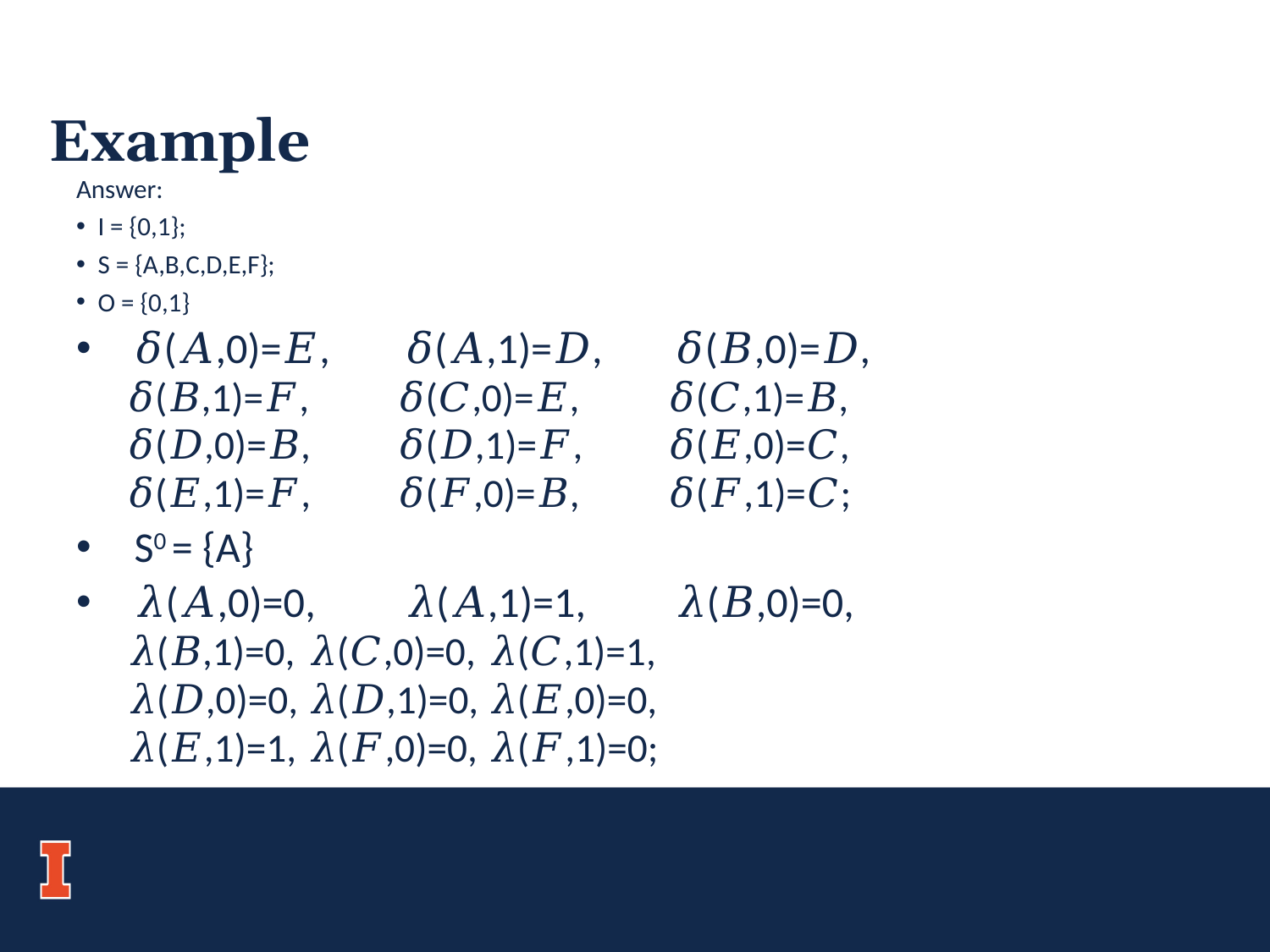

# Example
Answer:
I = {0,1};
S = {A,B,C,D,E,F};
O = {0,1}
𝛿(𝐴,0)=𝐸, 	𝛿(𝐴,1)=𝐷, 	𝛿(𝐵,0)=𝐷,
𝛿(𝐵,1)=𝐹, 		𝛿(𝐶,0)=𝐸, 	𝛿(𝐶,1)=𝐵,
𝛿(𝐷,0)=𝐵, 	𝛿(𝐷,1)=𝐹, 	𝛿(𝐸,0)=𝐶,
𝛿(𝐸,1)=𝐹, 		𝛿(𝐹,0)=𝐵, 	𝛿(𝐹,1)=𝐶;
S0 = {A}
𝜆(𝐴,0)=0, 	𝜆(𝐴,1)=1, 	𝜆(𝐵,0)=0,
𝜆(𝐵,1)=0, 		𝜆(𝐶,0)=0, 	𝜆(𝐶,1)=1,
𝜆(𝐷,0)=0, 		𝜆(𝐷,1)=0, 	𝜆(𝐸,0)=0,
𝜆(𝐸,1)=1, 		𝜆(𝐹,0)=0, 	𝜆(𝐹,1)=0;